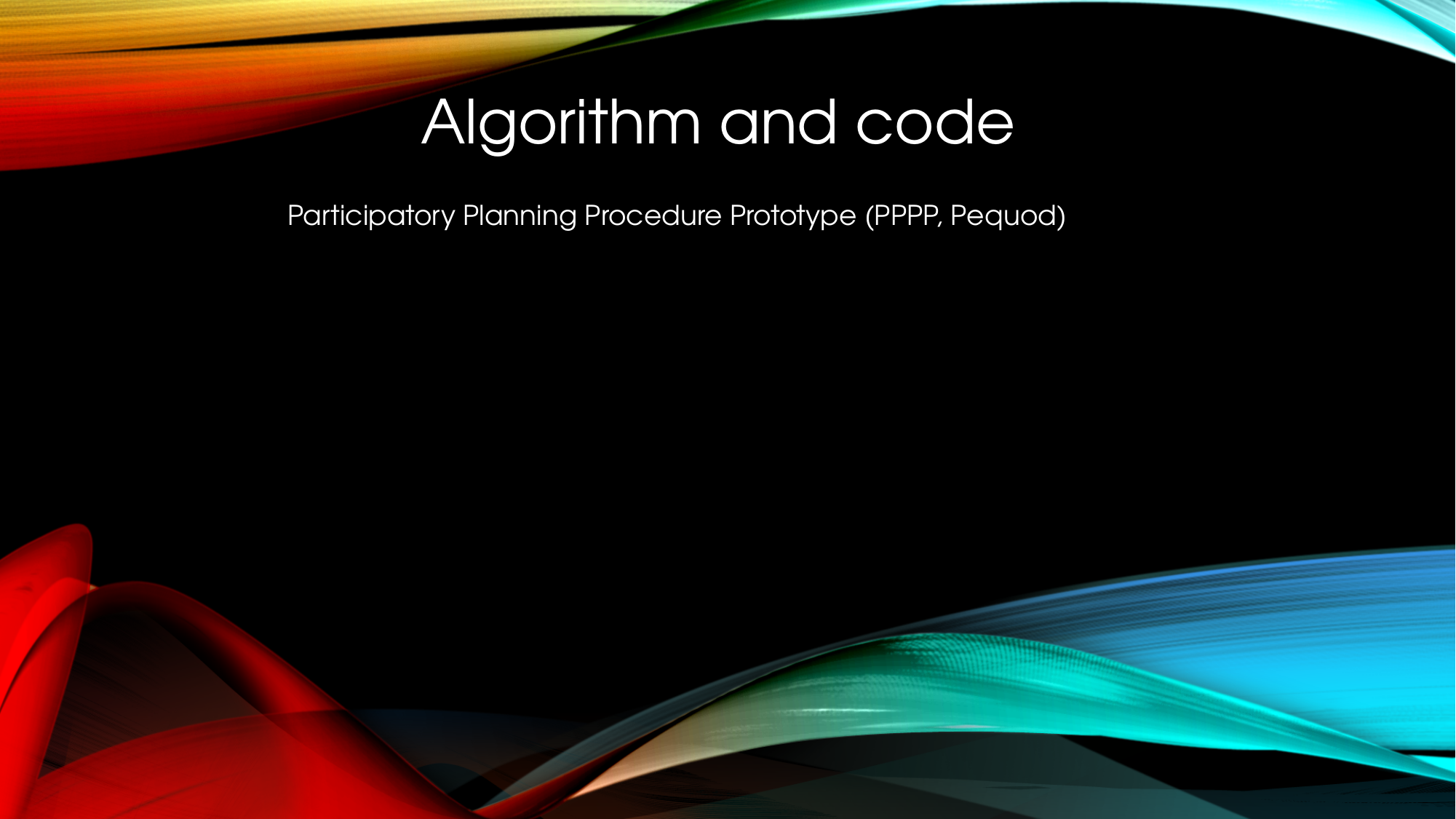

Algorithm and code
Participatory Planning Procedure Prototype (PPPP, Pequod)